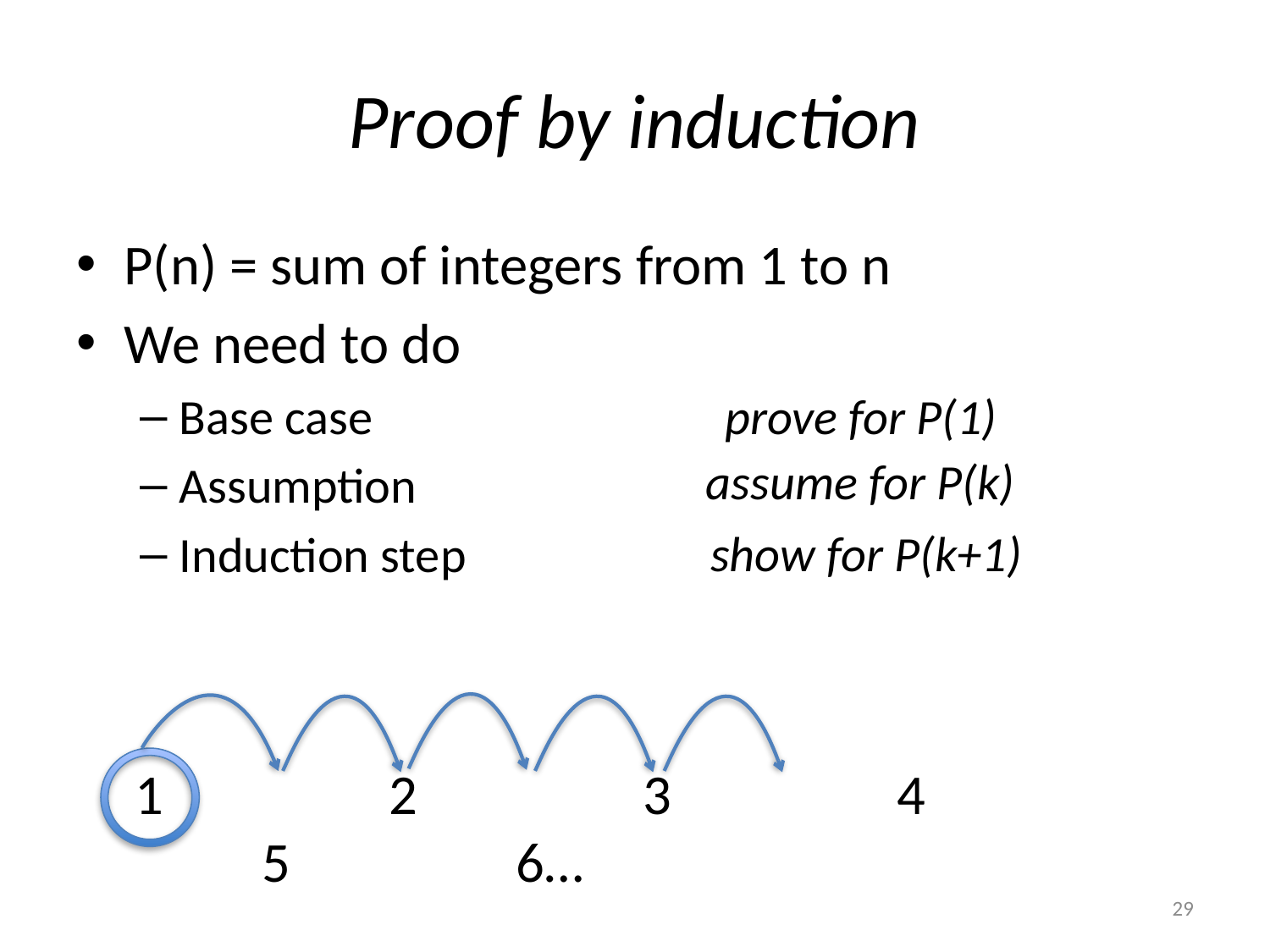

# Proof by induction
P(n) = sum of integers from 1 to n
We need to do
Base case
Assumption
Induction step

prove for P(1)
assume for P(k)

show for P(k+1)

1		2		3		4		5		6…
29